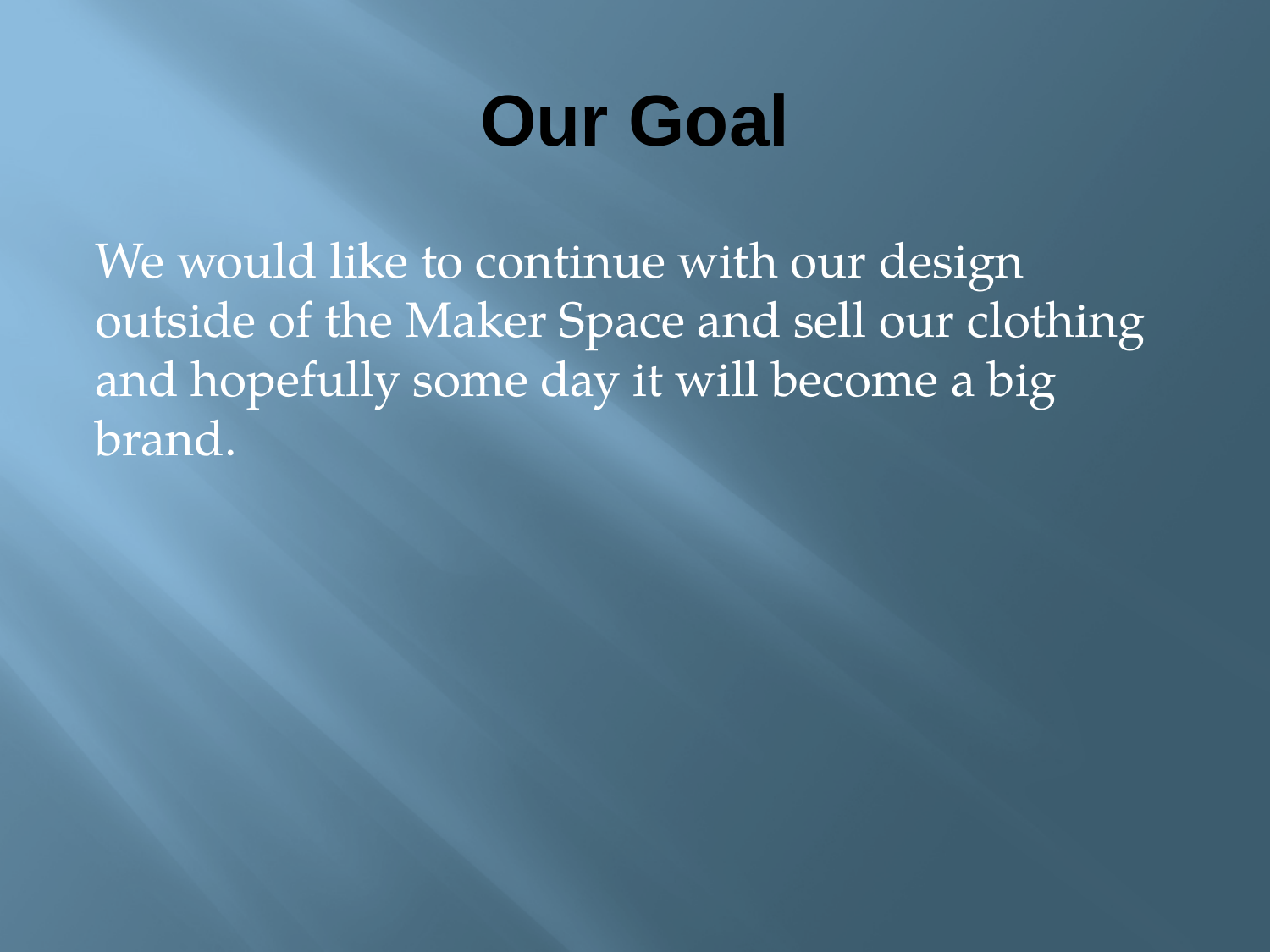

# Our Goal
We would like to continue with our design outside of the Maker Space and sell our clothing and hopefully some day it will become a big brand.